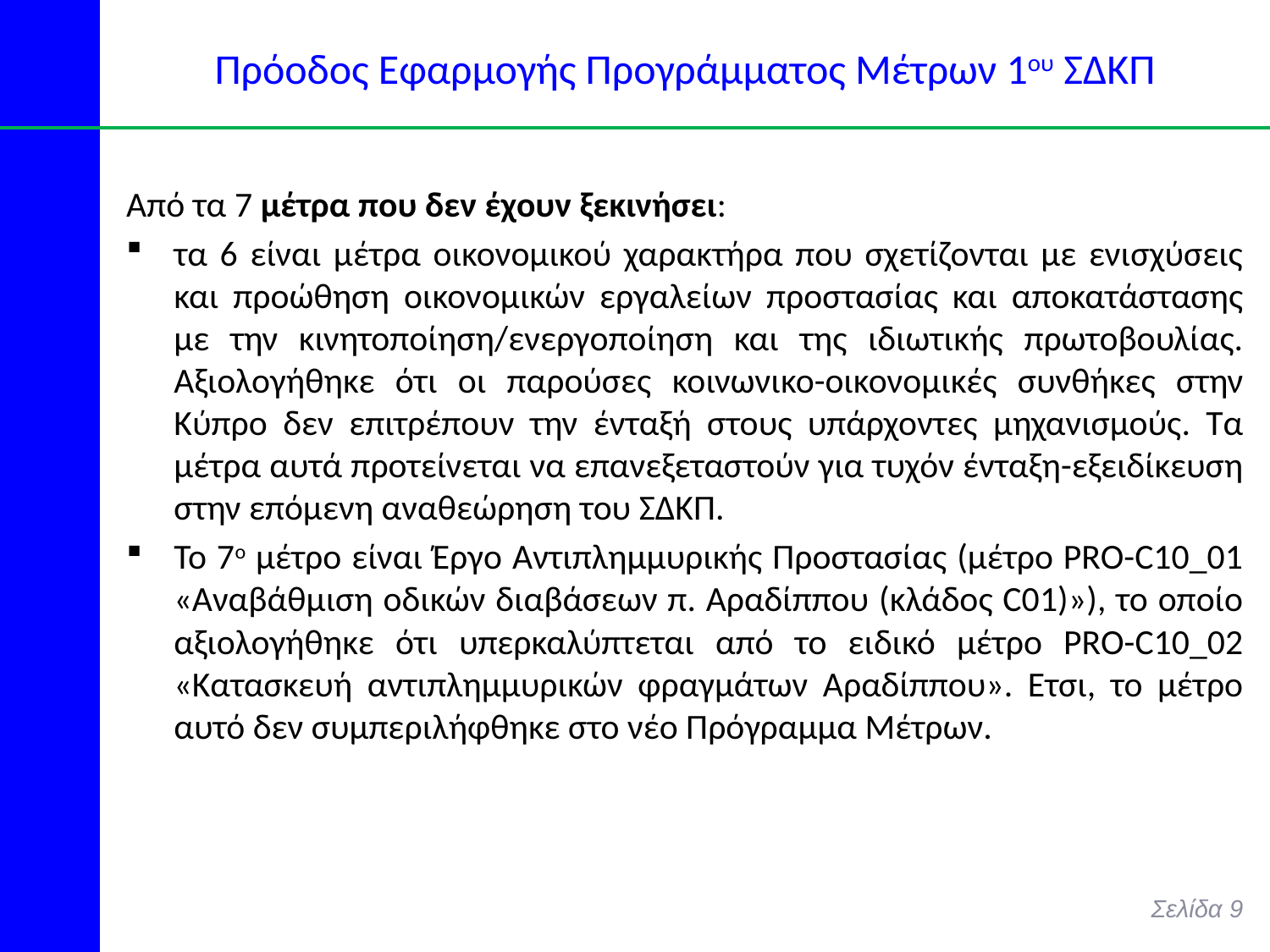

# Πρόοδος Εφαρμογής Προγράμματος Μέτρων 1ου ΣΔΚΠ

Από τα 7 μέτρα που δεν έχουν ξεκινήσει:
τα 6 είναι μέτρα οικονομικού χαρακτήρα που σχετίζονται με ενισχύσεις και προώθηση οικονομικών εργαλείων προστασίας και αποκατάστασης με την κινητοποίηση/ενεργοποίηση και της ιδιωτικής πρωτοβουλίας. Αξιολογήθηκε ότι οι παρούσες κοινωνικο-οικονομικές συνθήκες στην Κύπρο δεν επιτρέπουν την ένταξή στους υπάρχοντες μηχανισμούς. Τα μέτρα αυτά προτείνεται να επανεξεταστούν για τυχόν ένταξη-εξειδίκευση στην επόμενη αναθεώρηση του ΣΔΚΠ.
Το 7ο μέτρο είναι Έργο Αντιπλημμυρικής Προστασίας (μέτρο PRO-C10_01 «Αναβάθμιση οδικών διαβάσεων π. Αραδίππου (κλάδος C01)»), το οποίο αξιολογήθηκε ότι υπερκαλύπτεται από το ειδικό μέτρο PRO-C10_02 «Κατασκευή αντιπλημμυρικών φραγμάτων Αραδίππου». Ετσι, το μέτρο αυτό δεν συμπεριλήφθηκε στο νέο Πρόγραμμα Μέτρων.

Σελίδα 9